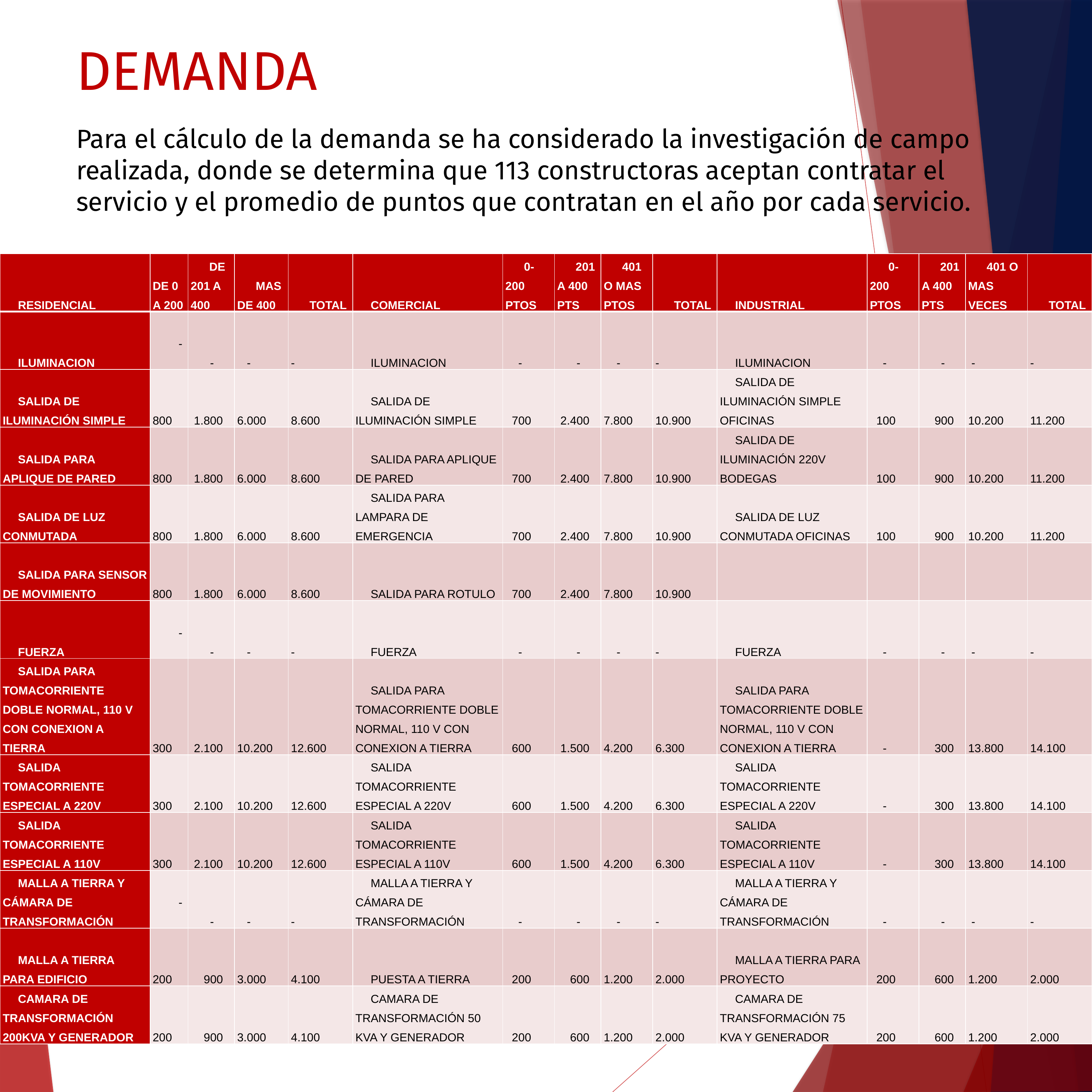

# DEMANDA
Para el cálculo de la demanda se ha considerado la investigación de campo realizada, donde se determina que 113 constructoras aceptan contratar el servicio y el promedio de puntos que contratan en el año por cada servicio.
| RESIDENCIAL | DE 0 A 200 | DE 201 A 400 | MAS DE 400 | TOTAL | COMERCIAL | 0-200 PTOS | 201 A 400 PTS | 401 O MAS PTOS | TOTAL | INDUSTRIAL | 0-200 PTOS | 201 A 400 PTS | 401 O MAS VECES | TOTAL |
| --- | --- | --- | --- | --- | --- | --- | --- | --- | --- | --- | --- | --- | --- | --- |
| ILUMINACION | - | - | - | - | ILUMINACION | - | - | - | - | ILUMINACION | - | - | - | - |
| SALIDA DE ILUMINACIÓN SIMPLE | 800 | 1.800 | 6.000 | 8.600 | SALIDA DE ILUMINACIÓN SIMPLE | 700 | 2.400 | 7.800 | 10.900 | SALIDA DE ILUMINACIÓN SIMPLE OFICINAS | 100 | 900 | 10.200 | 11.200 |
| SALIDA PARA APLIQUE DE PARED | 800 | 1.800 | 6.000 | 8.600 | SALIDA PARA APLIQUE DE PARED | 700 | 2.400 | 7.800 | 10.900 | SALIDA DE ILUMINACIÓN 220V BODEGAS | 100 | 900 | 10.200 | 11.200 |
| SALIDA DE LUZ CONMUTADA | 800 | 1.800 | 6.000 | 8.600 | SALIDA PARA LAMPARA DE EMERGENCIA | 700 | 2.400 | 7.800 | 10.900 | SALIDA DE LUZ CONMUTADA OFICINAS | 100 | 900 | 10.200 | 11.200 |
| SALIDA PARA SENSOR DE MOVIMIENTO | 800 | 1.800 | 6.000 | 8.600 | SALIDA PARA ROTULO | 700 | 2.400 | 7.800 | 10.900 |  |  |  |  |  |
| FUERZA | - | - | - | - | FUERZA | - | - | - | - | FUERZA | - | - | - | - |
| SALIDA PARA TOMACORRIENTE DOBLE NORMAL, 110 V CON CONEXION A TIERRA | 300 | 2.100 | 10.200 | 12.600 | SALIDA PARA TOMACORRIENTE DOBLE NORMAL, 110 V CON CONEXION A TIERRA | 600 | 1.500 | 4.200 | 6.300 | SALIDA PARA TOMACORRIENTE DOBLE NORMAL, 110 V CON CONEXION A TIERRA | - | 300 | 13.800 | 14.100 |
| SALIDA TOMACORRIENTE ESPECIAL A 220V | 300 | 2.100 | 10.200 | 12.600 | SALIDA TOMACORRIENTE ESPECIAL A 220V | 600 | 1.500 | 4.200 | 6.300 | SALIDA TOMACORRIENTE ESPECIAL A 220V | - | 300 | 13.800 | 14.100 |
| SALIDA TOMACORRIENTE ESPECIAL A 110V | 300 | 2.100 | 10.200 | 12.600 | SALIDA TOMACORRIENTE ESPECIAL A 110V | 600 | 1.500 | 4.200 | 6.300 | SALIDA TOMACORRIENTE ESPECIAL A 110V | - | 300 | 13.800 | 14.100 |
| MALLA A TIERRA Y CÁMARA DE TRANSFORMACIÓN | - | - | - | - | MALLA A TIERRA Y CÁMARA DE TRANSFORMACIÓN | - | - | - | - | MALLA A TIERRA Y CÁMARA DE TRANSFORMACIÓN | - | - | - | - |
| MALLA A TIERRA PARA EDIFICIO | 200 | 900 | 3.000 | 4.100 | PUESTA A TIERRA | 200 | 600 | 1.200 | 2.000 | MALLA A TIERRA PARA PROYECTO | 200 | 600 | 1.200 | 2.000 |
| CAMARA DE TRANSFORMACIÓN 200KVA Y GENERADOR | 200 | 900 | 3.000 | 4.100 | CAMARA DE TRANSFORMACIÓN 50 KVA Y GENERADOR | 200 | 600 | 1.200 | 2.000 | CAMARA DE TRANSFORMACIÓN 75 KVA Y GENERADOR | 200 | 600 | 1.200 | 2.000 |